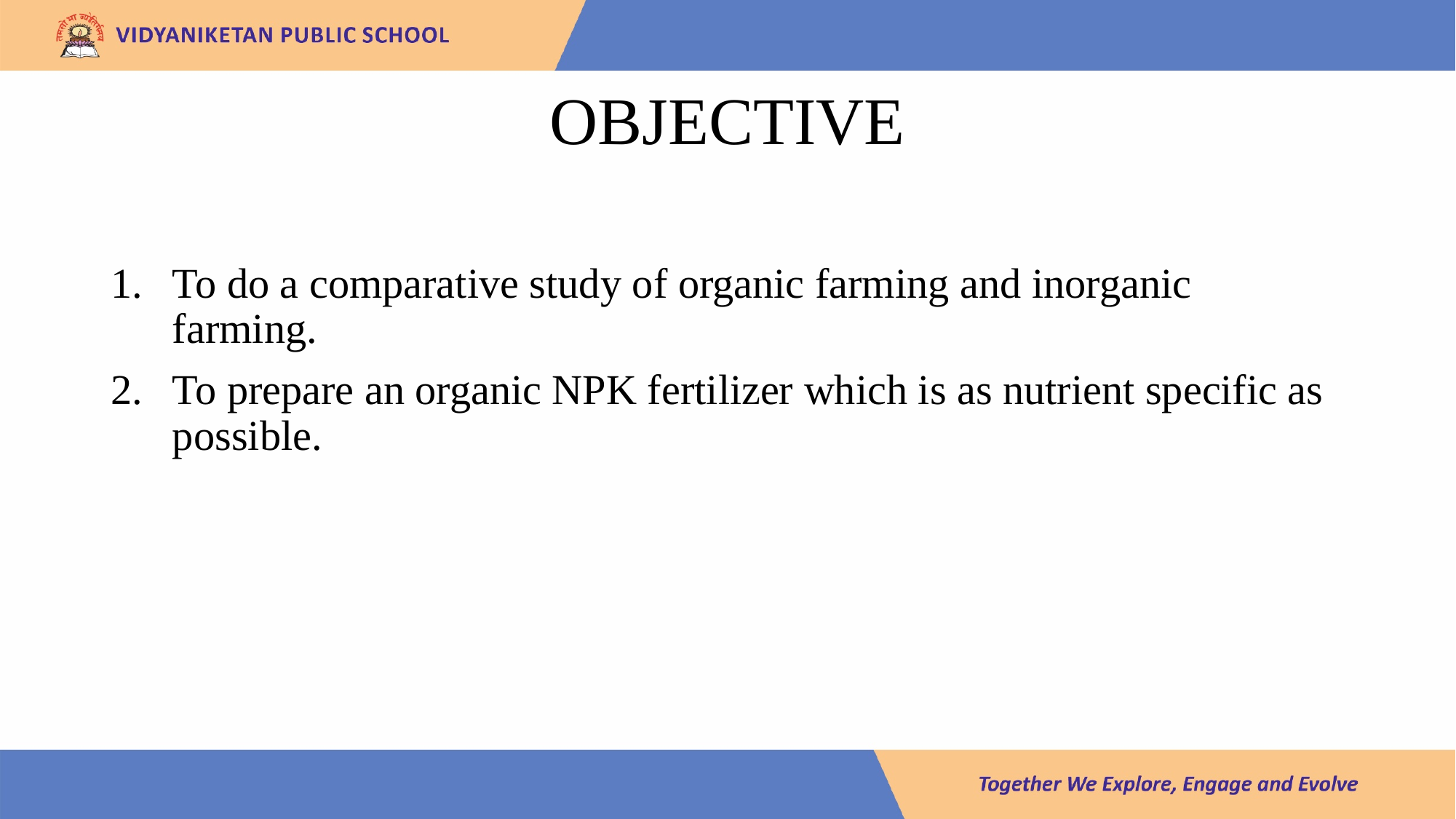

# OBJECTIVE
To do a comparative study of organic farming and inorganic farming.
To prepare an organic NPK fertilizer which is as nutrient specific as possible.